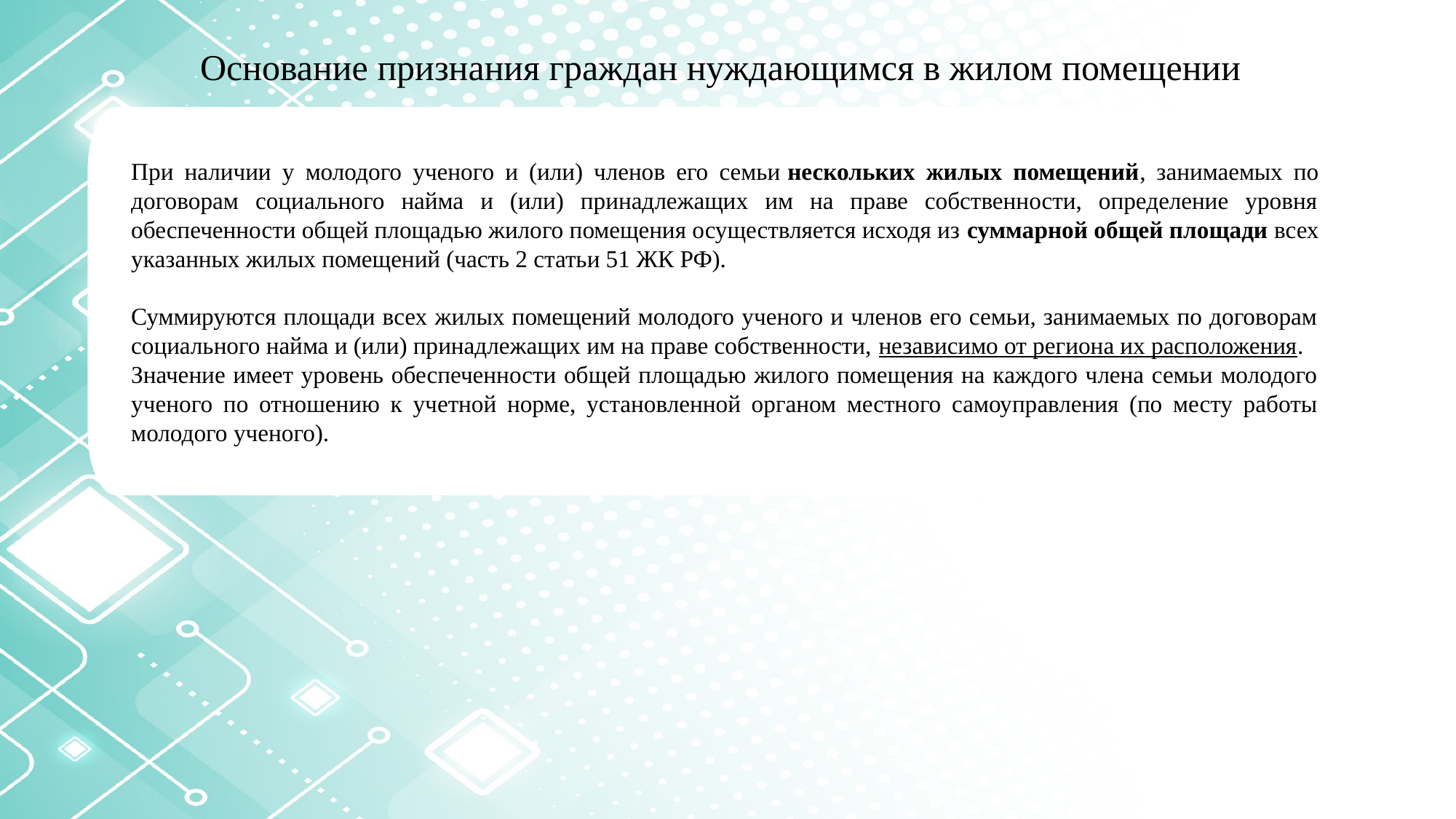

# Основание признания граждан нуждающимся в жилом помещении
При наличии у молодого ученого и (или) членов его семьи нескольких жилых помещений, занимаемых по договорам социального найма и (или) принадлежащих им на праве собственности, определение уровня обеспеченности общей площадью жилого помещения осуществляется исходя из суммарной общей площади всех указанных жилых помещений (часть 2 статьи 51 ЖК РФ).

Суммируются площади всех жилых помещений молодого ученого и членов его семьи, занимаемых по договорам социального найма и (или) принадлежащих им на праве собственности, независимо от региона их расположения.
Значение имеет уровень обеспеченности общей площадью жилого помещения на каждого члена семьи молодого ученого по отношению к учетной норме, установленной органом местного самоуправления (по месту работы молодого ученого).